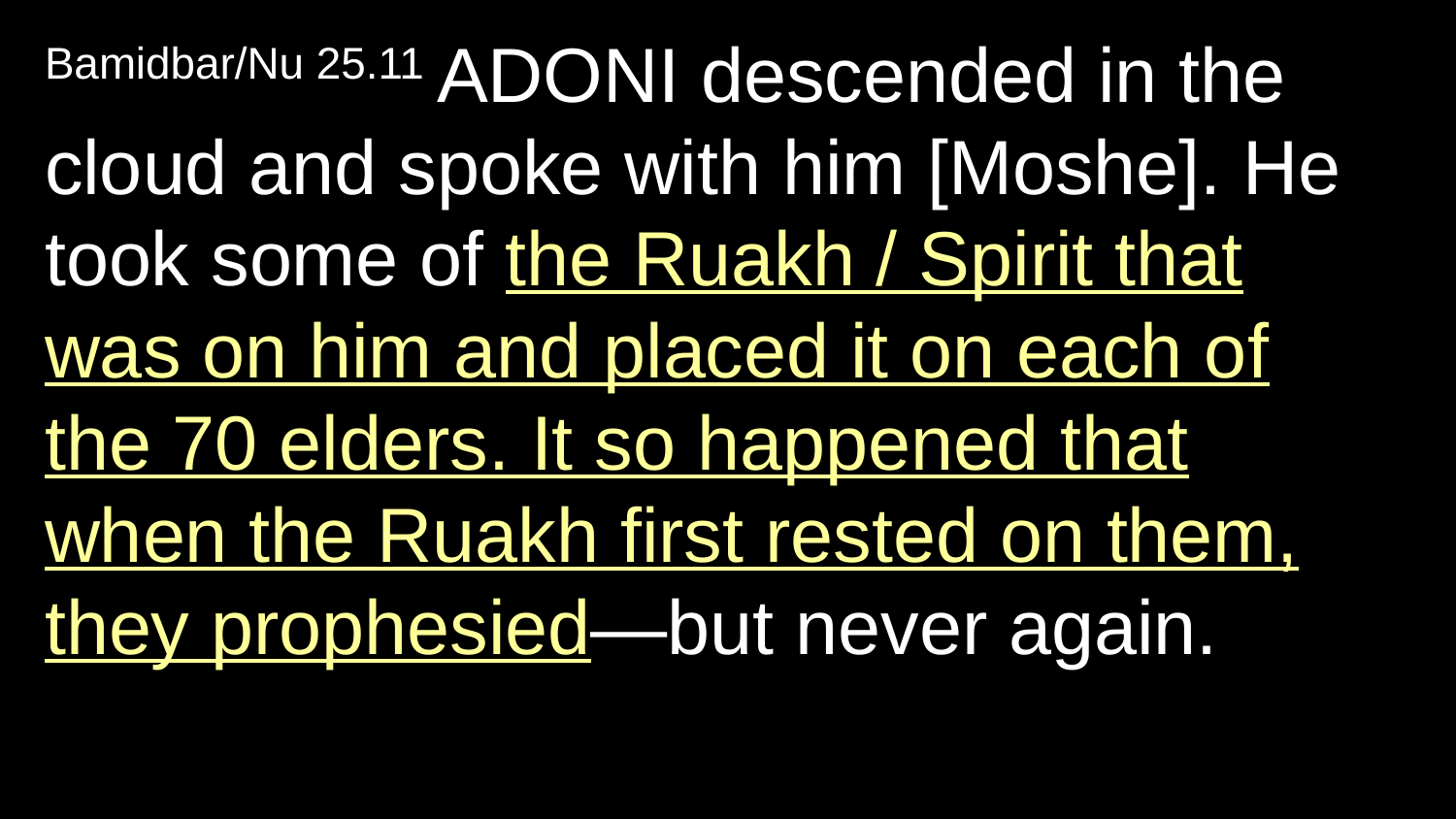

Bamidbar/Nu 25.11 Adoni descended in the cloud and spoke with him [Moshe]. He took some of the Ruakh / Spirit that was on him and placed it on each of the 70 elders. It so happened that when the Ruakh first rested on them, they prophesied—but never again.